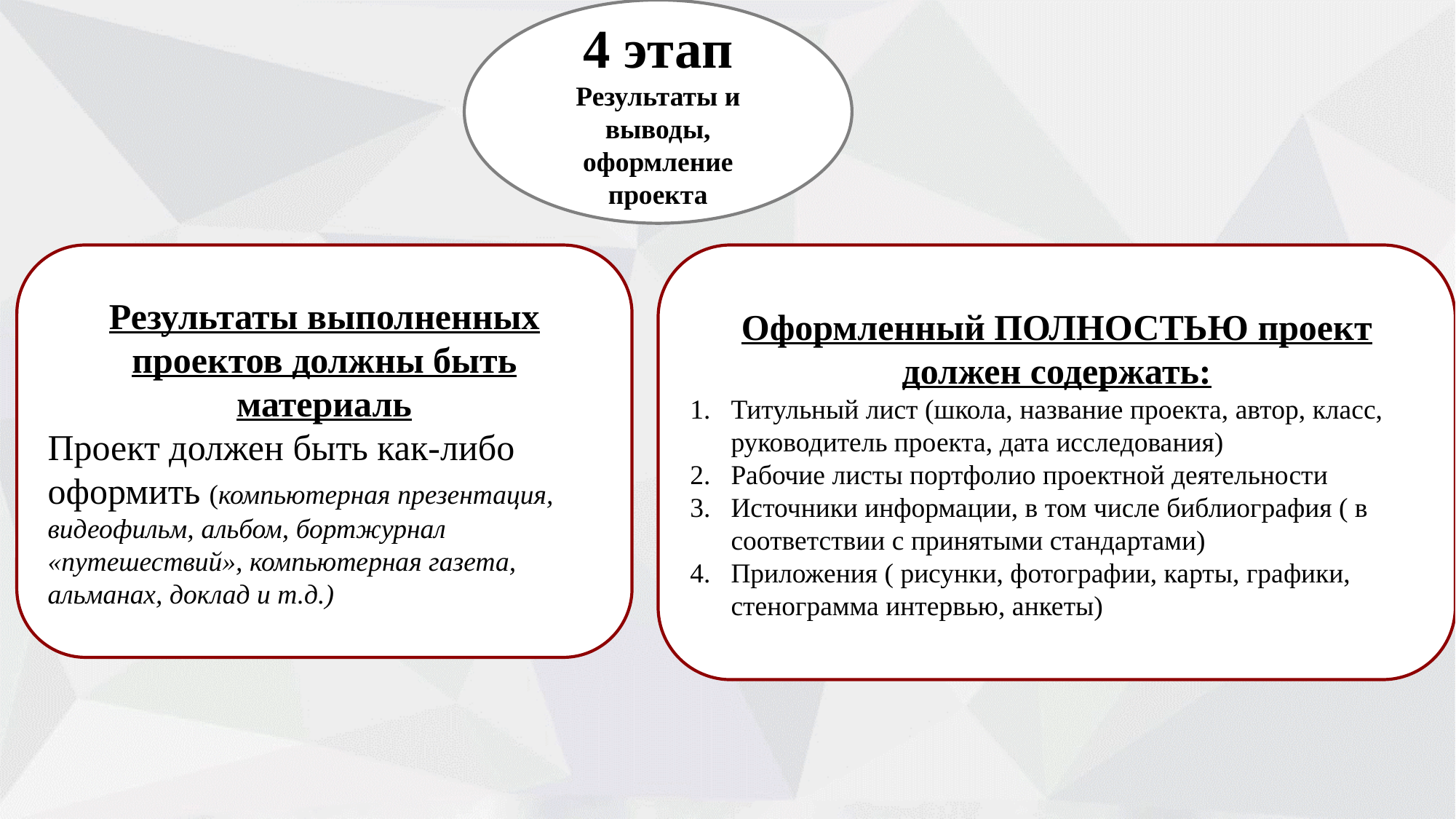

4 этап
Результаты и выводы, оформление проекта
Оформленный ПОЛНОСТЬЮ проект должен содержать:
Титульный лист (школа, название проекта, автор, класс, руководитель проекта, дата исследования)
Рабочие листы портфолио проектной деятельности
Источники информации, в том числе библиография ( в соответствии с принятыми стандартами)
Приложения ( рисунки, фотографии, карты, графики, стенограмма интервью, анкеты)
Результаты выполненных проектов должны быть материаль
Проект должен быть как-либо оформить (компьютерная презентация, видеофильм, альбом, бортжурнал «путешествий», компьютерная газета, альманах, доклад и т.д.)